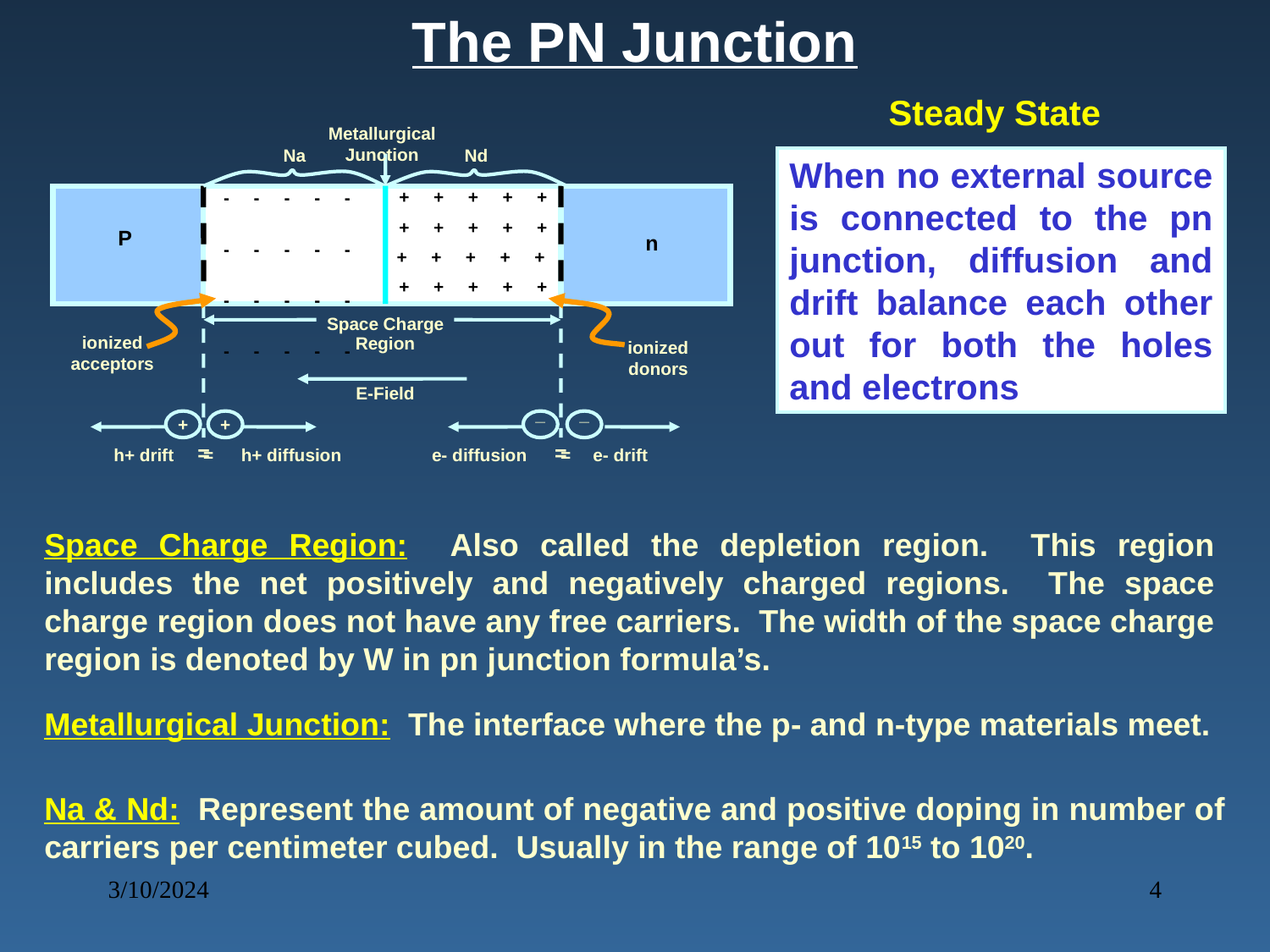

The PN Junction
Steady State
Metallurgical Junction
Na
Nd

+     +     +     +     +
+     +     +     +     +
+     +     +     +     +
+     +     +     +     +
-     -     -     -     -
-     -     -     -     -
-     -     -     -     -
-     -     -     -     -

P
n

Space Charge Region

ionized acceptors
ionized donors

E-Field
+
+
_

_

=
=
=
e- drift
h+ drift
=
h+ diffusion
e- diffusion
When no external source is connected to the pn junction, diffusion and drift balance each other out for both the holes and electrons
Space Charge Region:  Also called the depletion region.  This region includes the net positively and negatively charged regions.  The space charge region does not have any free carriers.  The width of the space charge region is denoted by W in pn junction formula’s.
Metallurgical Junction:  The interface where the p- and n-type materials meet.
Na & Nd:  Represent the amount of negative and positive doping in number of carriers per centimeter cubed.  Usually in the range of 1015 to 1020.
3/10/2024
4